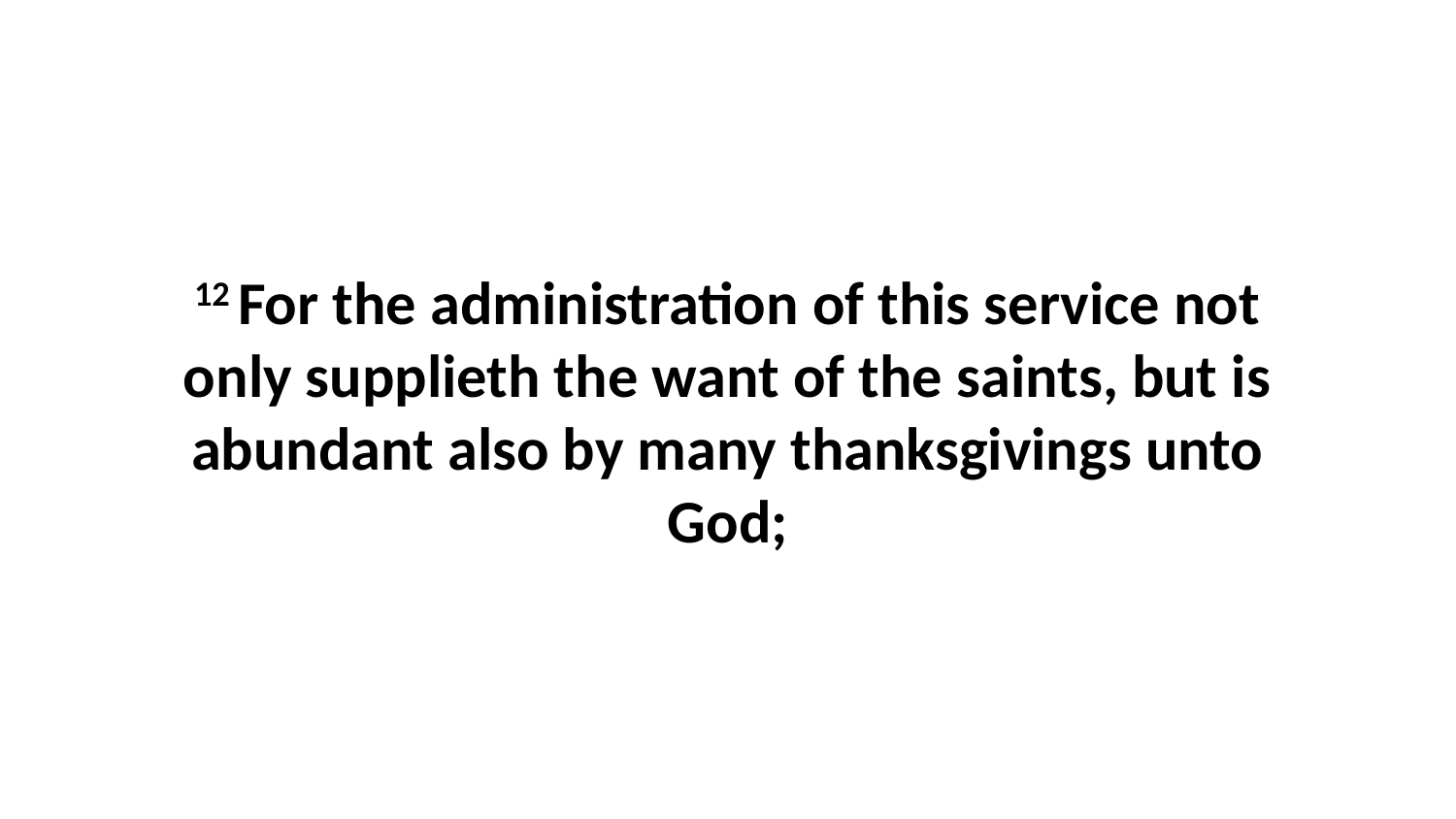

12 For the administration of this service not only supplieth the want of the saints, but is abundant also by many thanksgivings unto God;